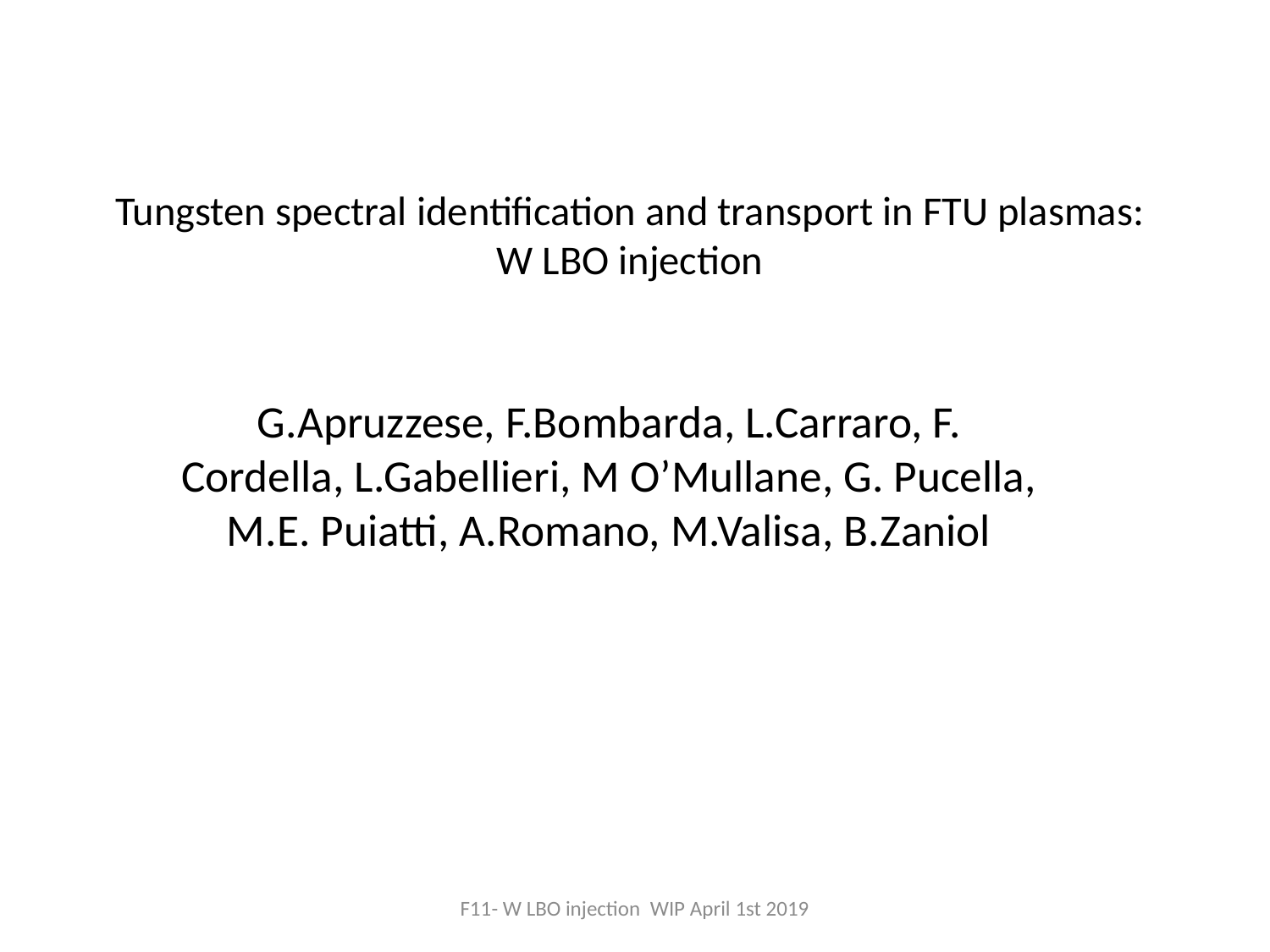

# Tungsten spectral identification and transport in FTU plasmas: W LBO injection
G.Apruzzese, F.Bombarda, L.Carraro, F. Cordella, L.Gabellieri, M O’Mullane, G. Pucella, M.E. Puiatti, A.Romano, M.Valisa, B.Zaniol

F11- W LBO injection  WIP April 1st 2019